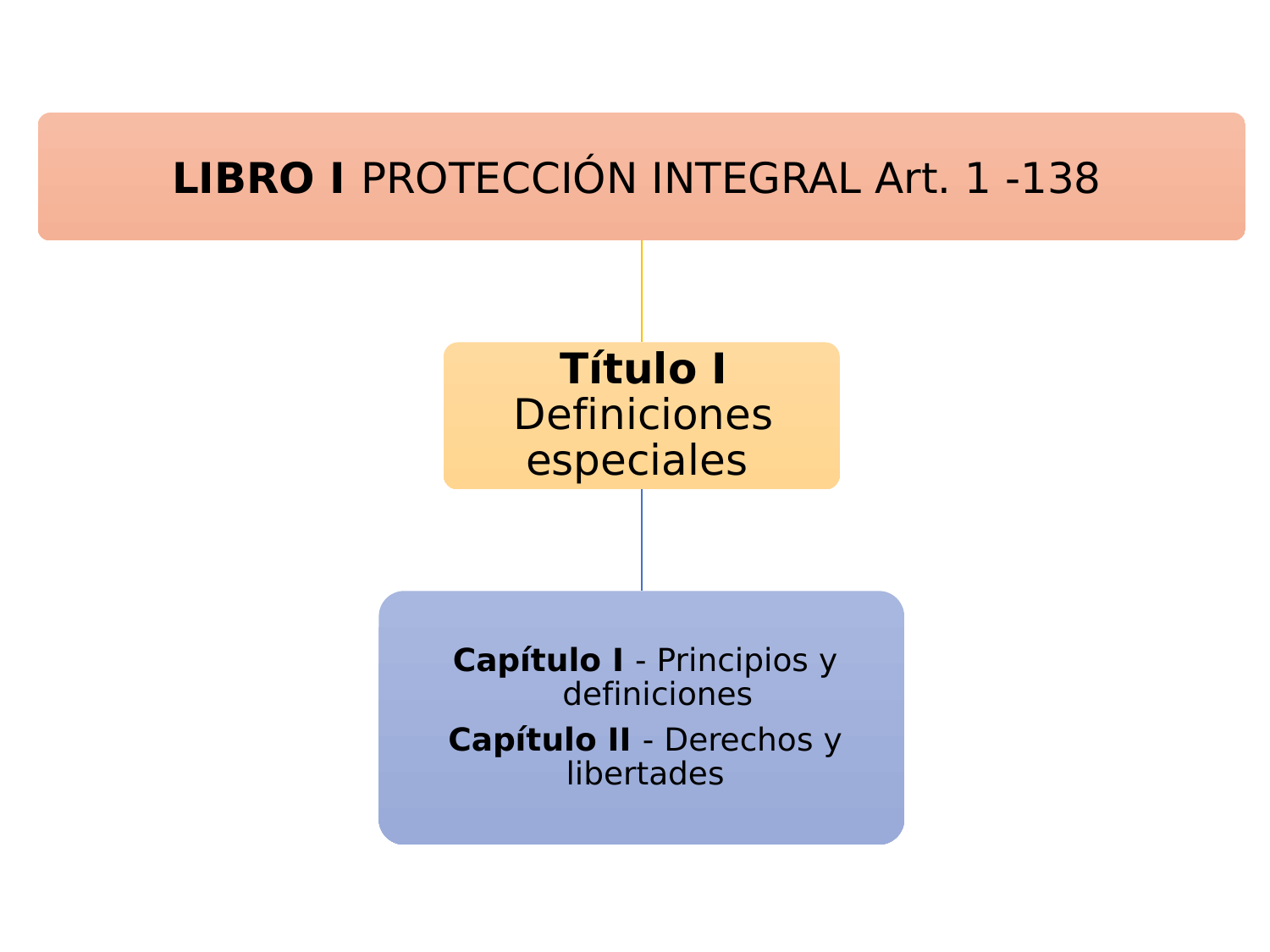

LIBRO I PROTECCIÓN INTEGRAL Art. 1 -138
Título I Definiciones especiales
Capítulo I - Principios y definiciones
Capítulo II - Derechos y libertades